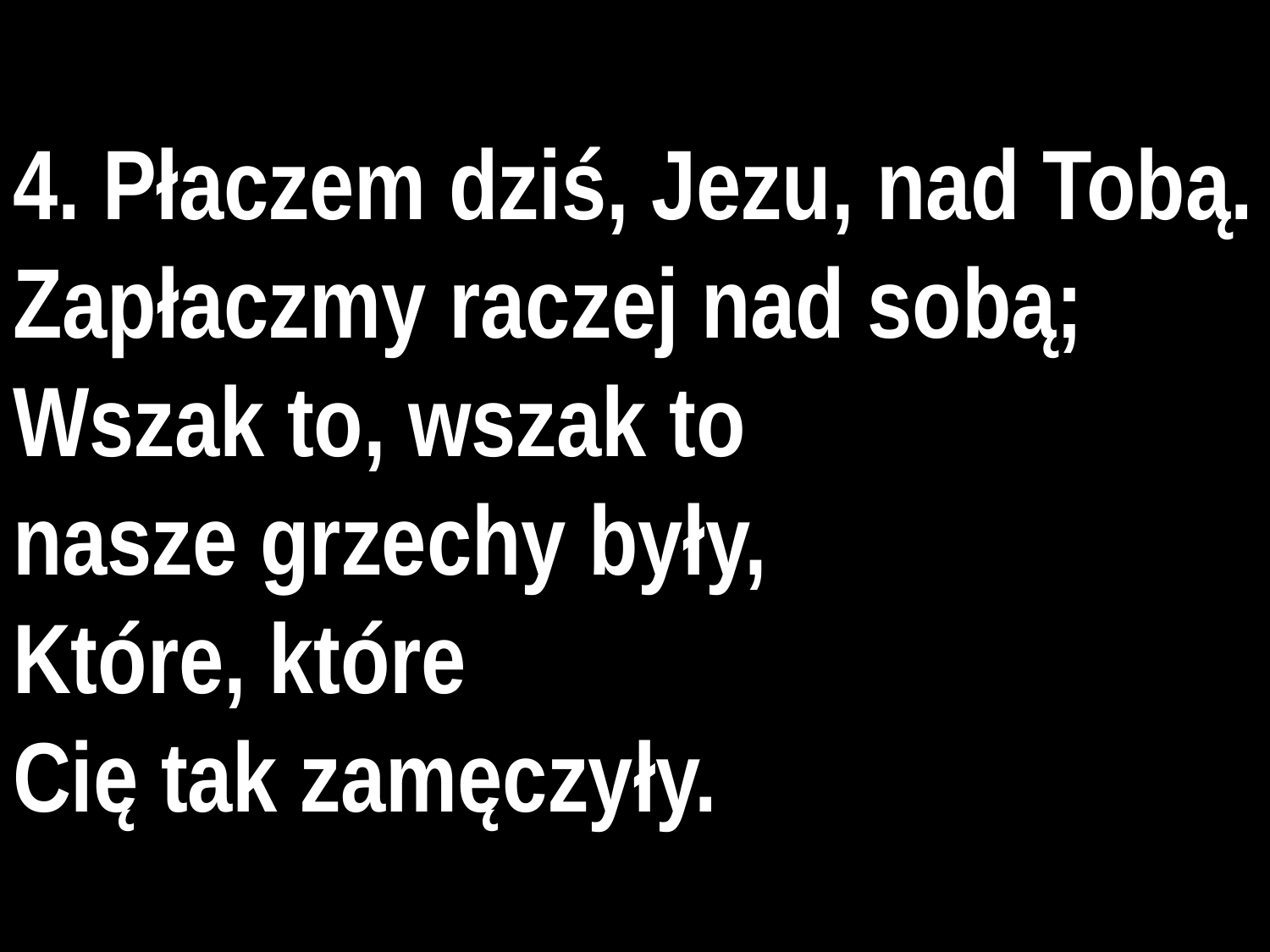

# 4. Płaczem dziś, Jezu, nad Tobą.
Zapłaczmy raczej nad sobą;
Wszak to, wszak to
nasze grzechy były,
Które, które
Cię tak zamęczyły.